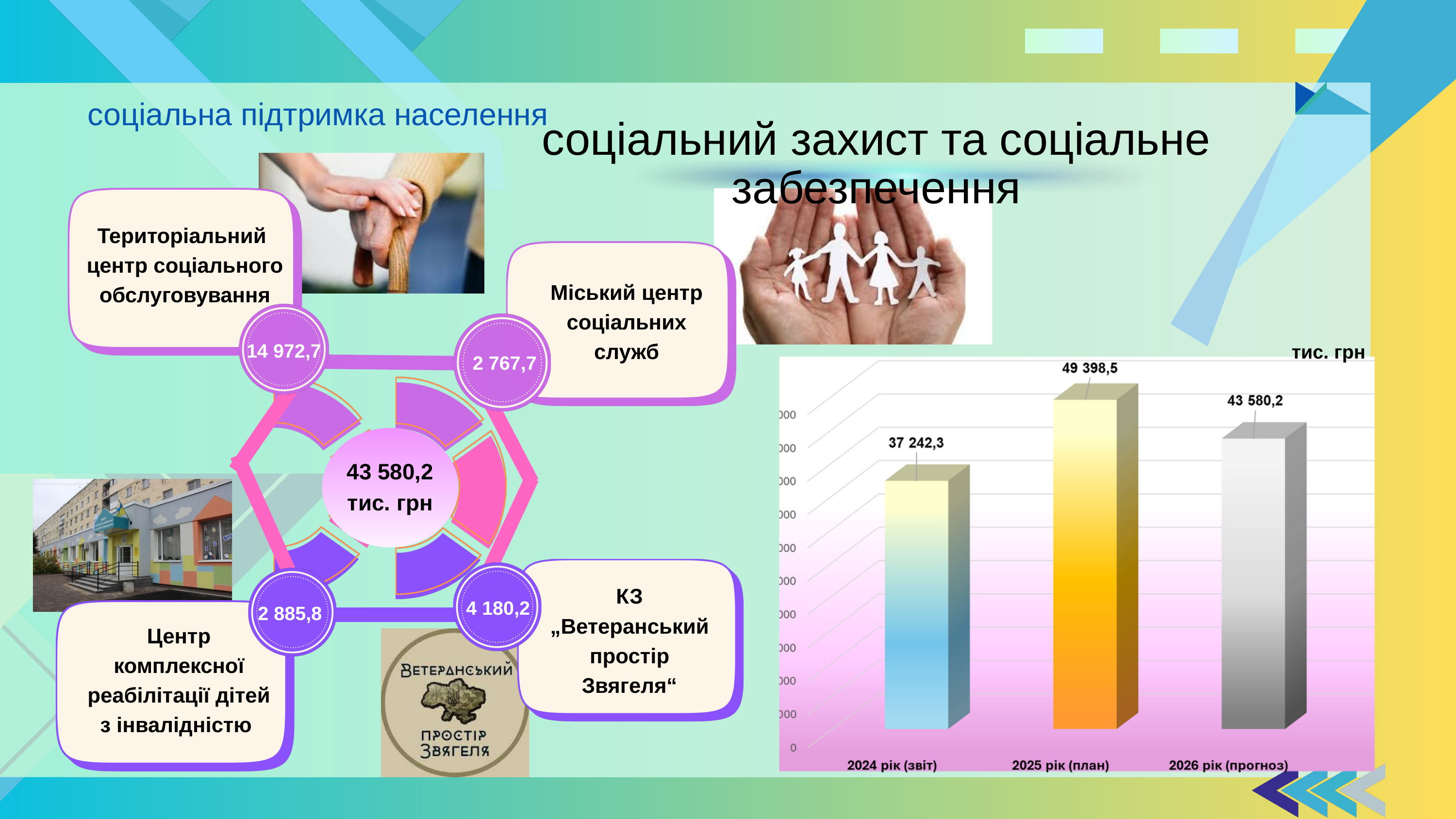

соціальна підтримка населення
соціальний захист та соціальне забезпечення

Територіальний
центр соціального обслуговування

Міський центр соціальних служб

тис. грн
14 972,7

2 767,7

43 580,2
тис. грн

КЗ „Ветеранський простір Звягеля“
4 180,2
2 885,8

Центр комплексної реабілітації дітей з інвалідністю